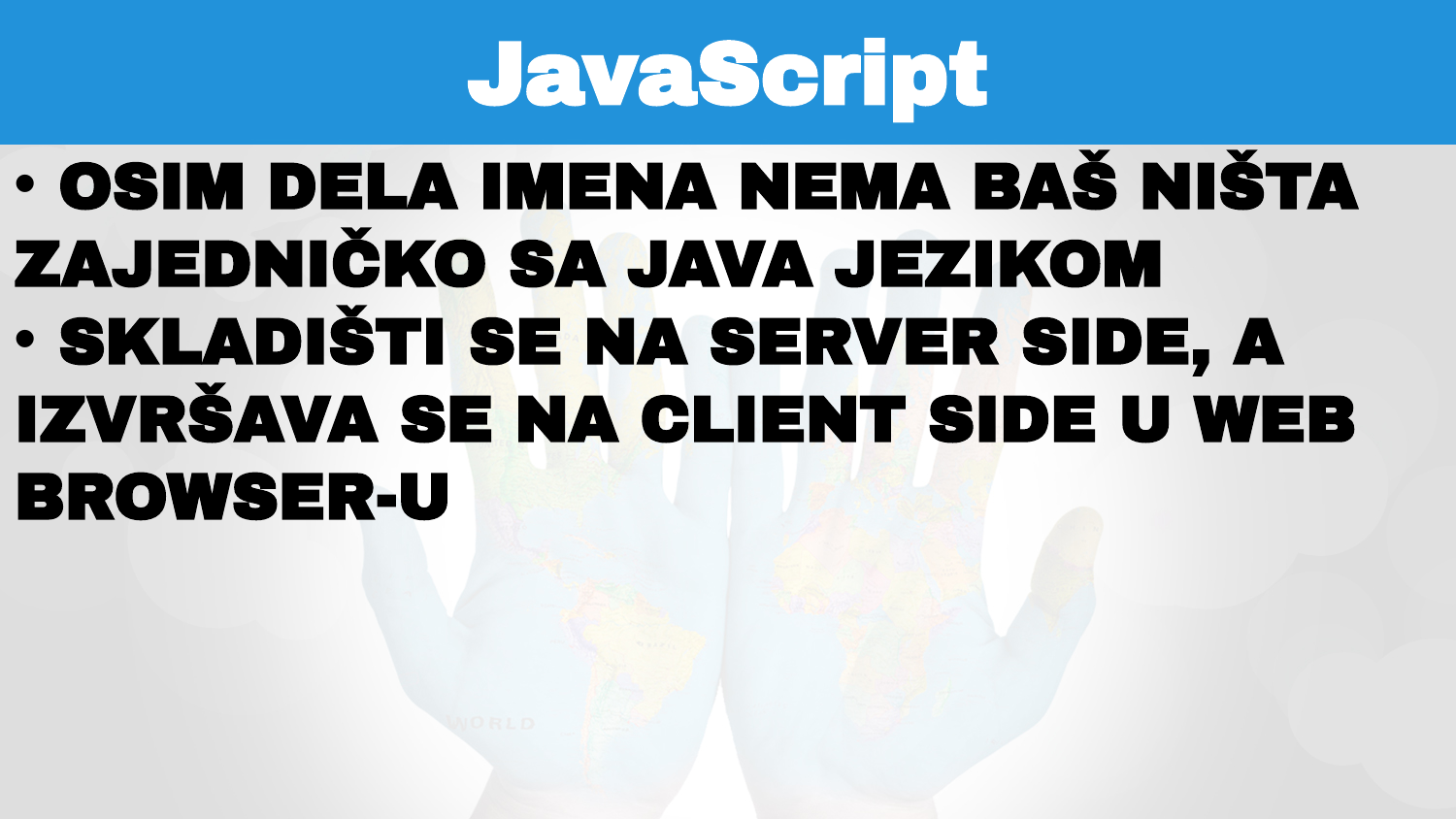

# JavaScript
 OSIM DELA IMENA NEMA BAŠ NIŠTA ZAJEDNIČKO SA JAVA JEZIKOM
 SKLADIŠTI SE NA SERVER SIDE, A IZVRŠAVA SE NA CLIENT SIDE U WEB BROWSER-U